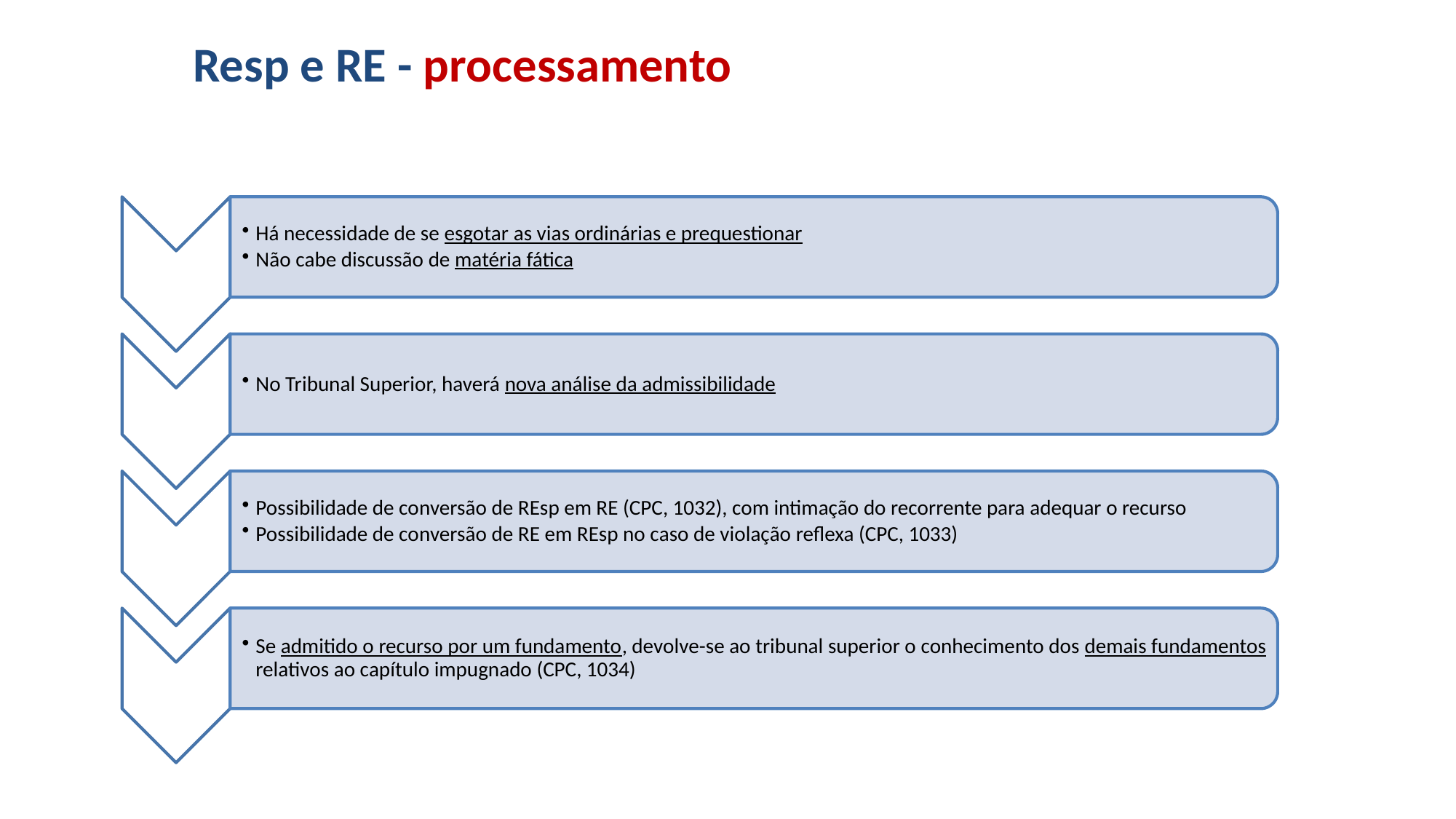

# Resp e RE - processamento

Há necessidade de se esgotar as vias ordinárias e prequestionar
Não cabe discussão de matéria fática

No Tribunal Superior, haverá nova análise da admissibilidade

Possibilidade de conversão de REsp em RE (CPC, 1032), com intimação do recorrente para adequar o recurso
Possibilidade de conversão de RE em REsp no caso de violação reflexa (CPC, 1033)

Se admitido o recurso por um fundamento, devolve-se ao tribunal superior o conhecimento dos demais fundamentos relativos ao capítulo impugnado (CPC, 1034)